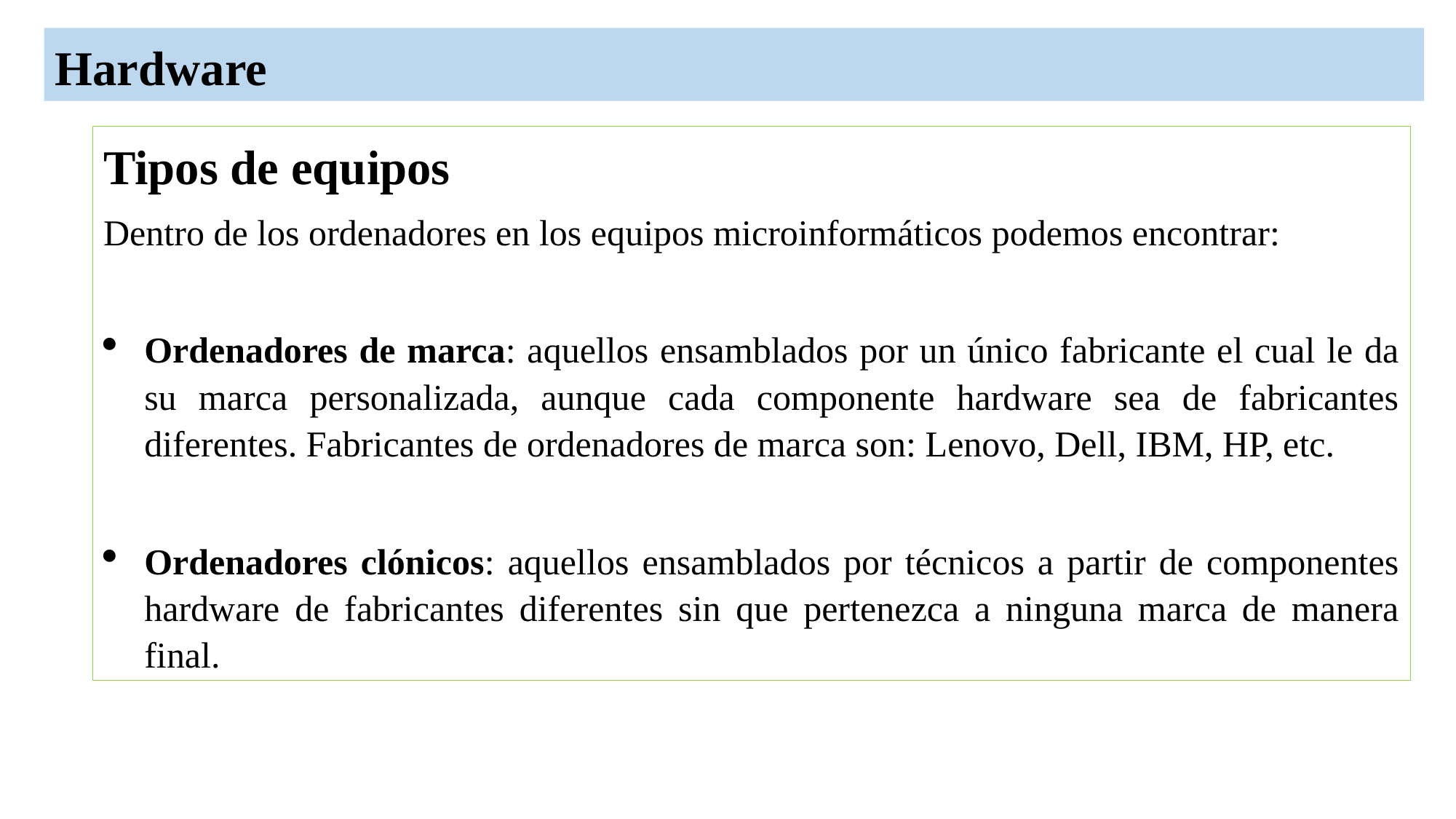

Hardware
Tipos de equipos
Dentro de los ordenadores en los equipos microinformáticos podemos encontrar:

Ordenadores de marca: aquellos ensamblados por un único fabricante el cual le da su marca personalizada, aunque cada componente hardware sea de fabricantes diferentes. Fabricantes de ordenadores de marca son: Lenovo, Dell, IBM, HP, etc.

Ordenadores clónicos: aquellos ensamblados por técnicos a partir de componentes hardware de fabricantes diferentes sin que pertenezca a ninguna marca de manera final.